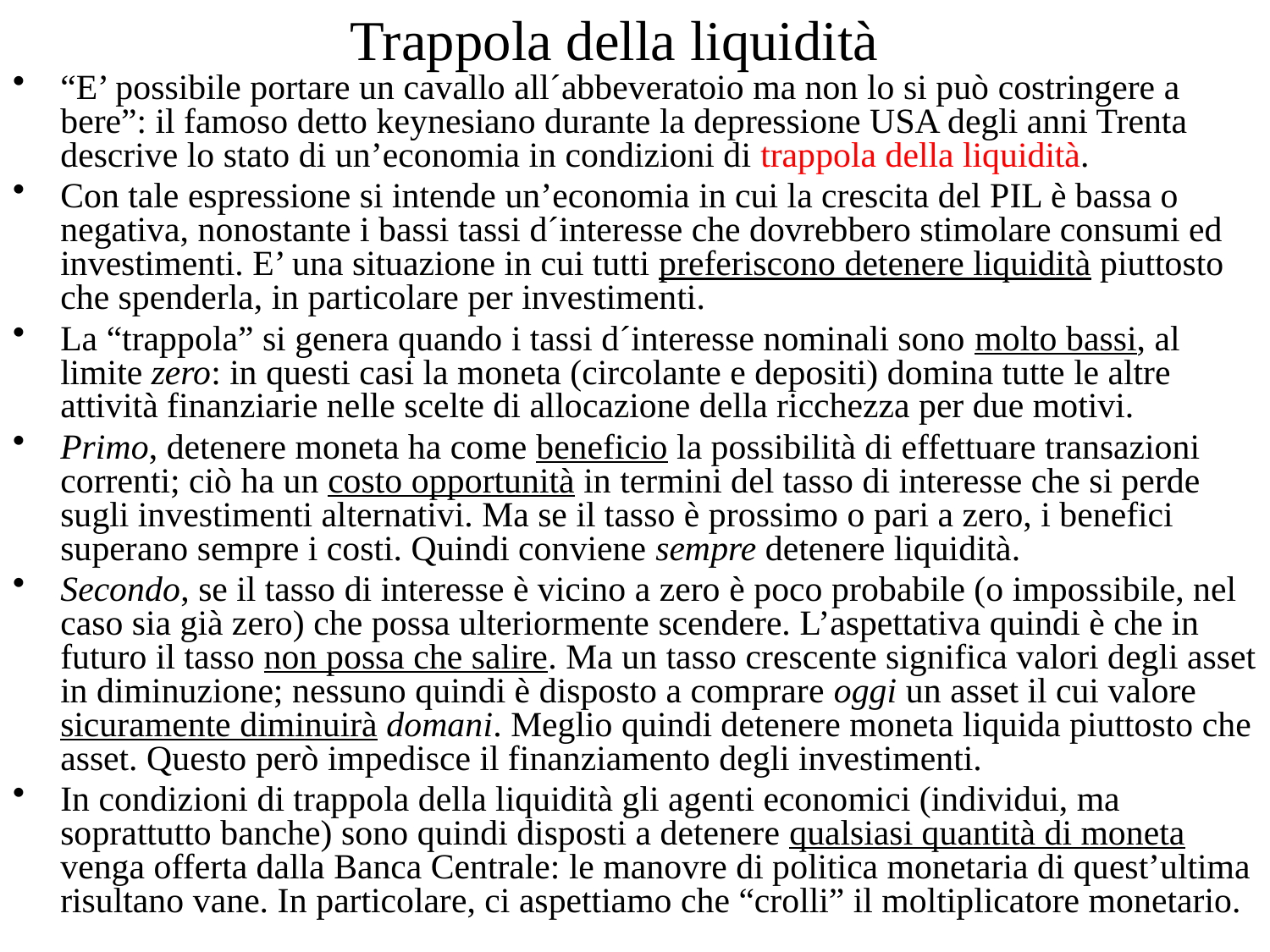

# Trappola della liquidità
“E’ possibile portare un cavallo all´abbeveratoio ma non lo si può costringere a bere”: il famoso detto keynesiano durante la depressione USA degli anni Trenta descrive lo stato di un’economia in condizioni di trappola della liquidità.
Con tale espressione si intende un’economia in cui la crescita del PIL è bassa o negativa, nonostante i bassi tassi d´interesse che dovrebbero stimolare consumi ed investimenti. E’ una situazione in cui tutti preferiscono detenere liquidità piuttosto che spenderla, in particolare per investimenti.
La “trappola” si genera quando i tassi d´interesse nominali sono molto bassi, al limite zero: in questi casi la moneta (circolante e depositi) domina tutte le altre attività finanziarie nelle scelte di allocazione della ricchezza per due motivi.
Primo, detenere moneta ha come beneficio la possibilità di effettuare transazioni correnti; ciò ha un costo opportunità in termini del tasso di interesse che si perde sugli investimenti alternativi. Ma se il tasso è prossimo o pari a zero, i benefici superano sempre i costi. Quindi conviene sempre detenere liquidità.
Secondo, se il tasso di interesse è vicino a zero è poco probabile (o impossibile, nel caso sia già zero) che possa ulteriormente scendere. L’aspettativa quindi è che in futuro il tasso non possa che salire. Ma un tasso crescente significa valori degli asset in diminuzione; nessuno quindi è disposto a comprare oggi un asset il cui valore sicuramente diminuirà domani. Meglio quindi detenere moneta liquida piuttosto che asset. Questo però impedisce il finanziamento degli investimenti.
In condizioni di trappola della liquidità gli agenti economici (individui, ma soprattutto banche) sono quindi disposti a detenere qualsiasi quantità di moneta venga offerta dalla Banca Centrale: le manovre di politica monetaria di quest’ultima risultano vane. In particolare, ci aspettiamo che “crolli” il moltiplicatore monetario.